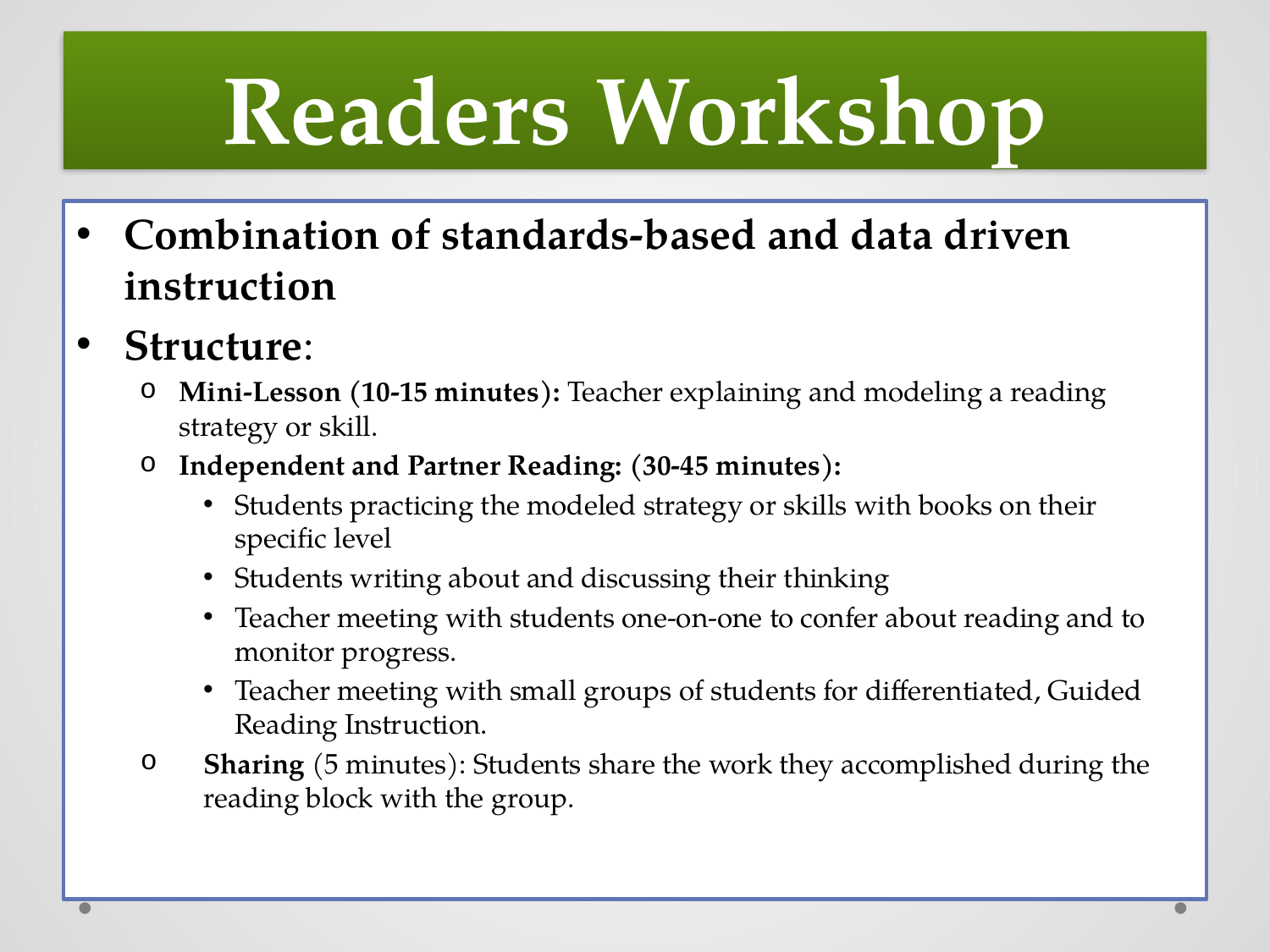

# Readers Workshop
Combination of standards-based and data driven instruction
Structure:
Mini-Lesson (10-15 minutes): Teacher explaining and modeling a reading strategy or skill.
Independent and Partner Reading: (30-45 minutes):
Students practicing the modeled strategy or skills with books on their specific level
Students writing about and discussing their thinking
Teacher meeting with students one-on-one to confer about reading and to monitor progress.
Teacher meeting with small groups of students for differentiated, Guided Reading Instruction.
Sharing (5 minutes): Students share the work they accomplished during the reading block with the group.